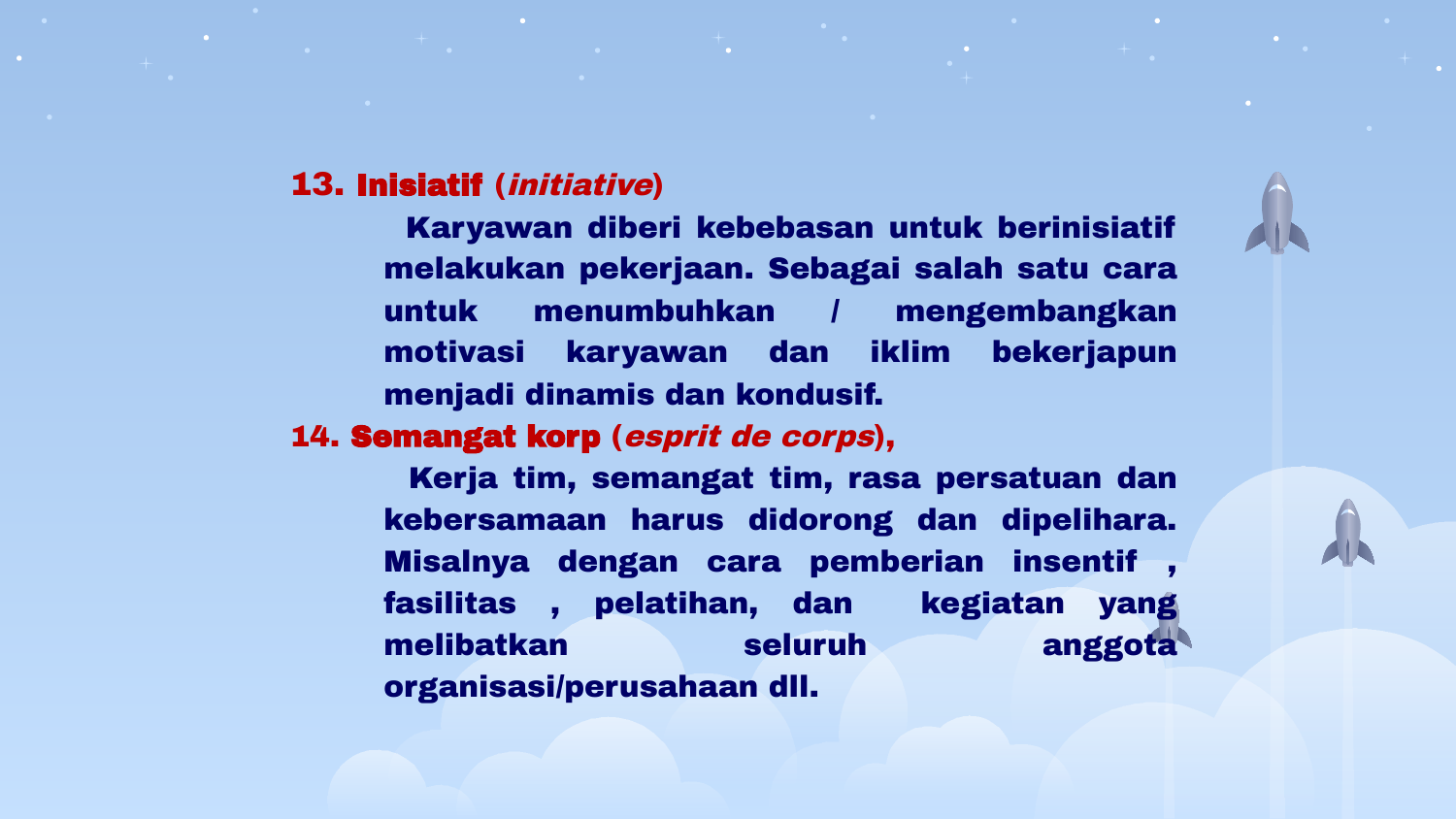

13. Inisiatif (initiative)
        Karyawan diberi kebebasan untuk berinisiatif melakukan pekerjaan. Sebagai salah satu cara untuk menumbuhkan / mengembangkan motivasi karyawan dan iklim bekerjapun menjadi dinamis dan kondusif.
14. Semangat korp (esprit de corps),
        Kerja tim, semangat tim, rasa persatuan dan kebersamaan harus didorong dan dipelihara. Misalnya dengan cara pemberian insentif , fasilitas , pelatihan, dan  kegiatan yang melibatkan seluruh anggota organisasi/perusahaan dll.